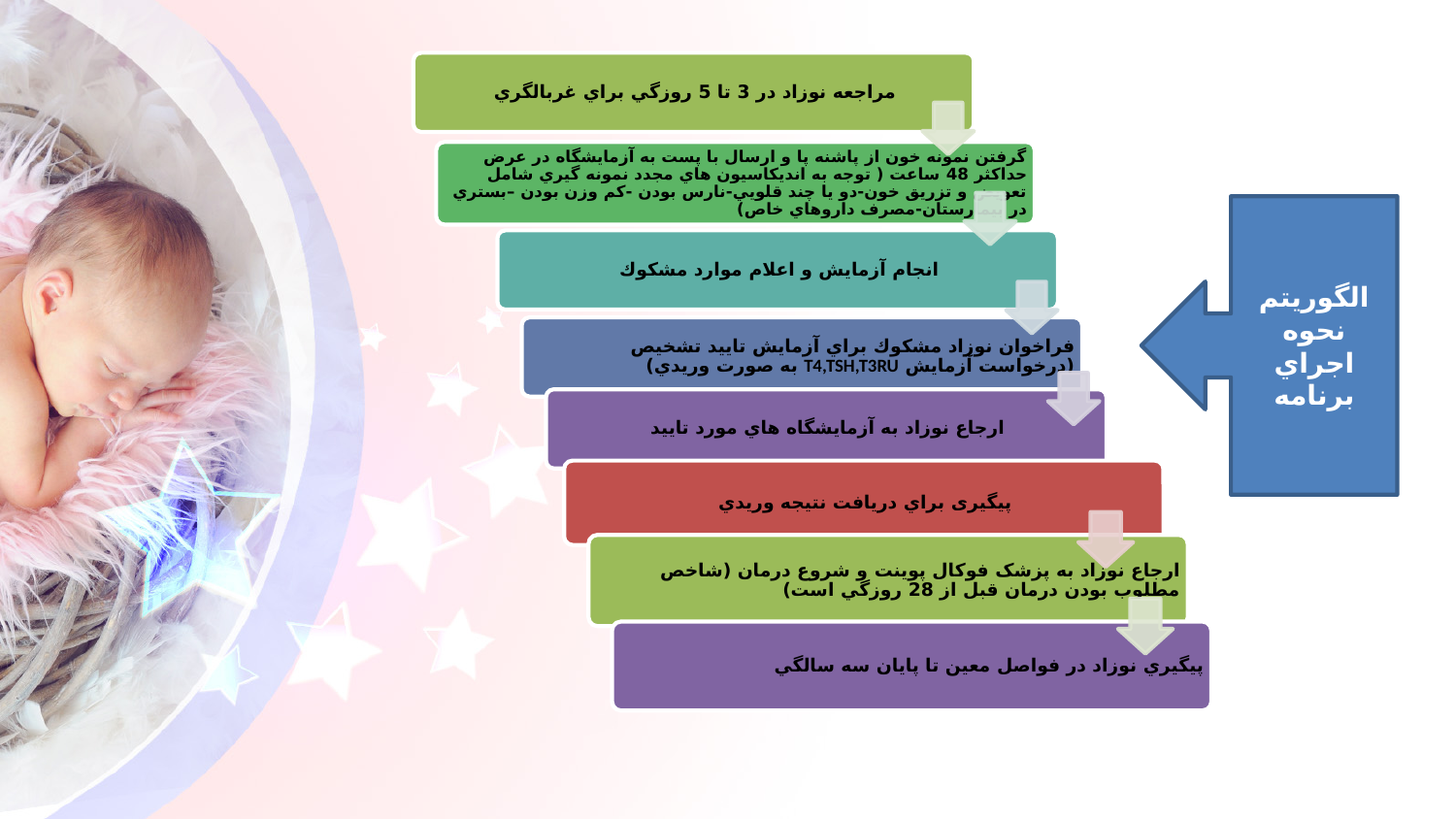

مراجعه نوزاد در 3 تا 5 روزگي براي غربالگري
گرفتن نمونه خون از پاشنه پا و ارسال با پست به آزمايشگاه در عرض حداكثر 48 ساعت ( توجه به انديكاسيون هاي مجدد نمونه گيري شامل تعويض و تزريق خون-دو يا چند قلويي-نارس بودن -كم وزن بودن –بستري در بيمارستان-مصرف داروهاي خاص)
انجام آزمايش و اعلام موارد مشكوك
فراخوان نوزاد مشكوك براي آزمايش تاييد تشخيص (درخواست آزمايش T4,TSH,T3RU به صورت وريدي)
ارجاع نوزاد به آزمايشگاه هاي مورد تاييد

الگوريتم نحوه اجراي برنامه
پیگیری براي دريافت نتيجه وريدي
ارجاع نوزاد به پزشک فوکال پوینت و شروع درمان (شاخص مطلوب بودن درمان قبل از 28 روزگي است)
پيگيري نوزاد در فواصل معين تا پايان سه سالگي